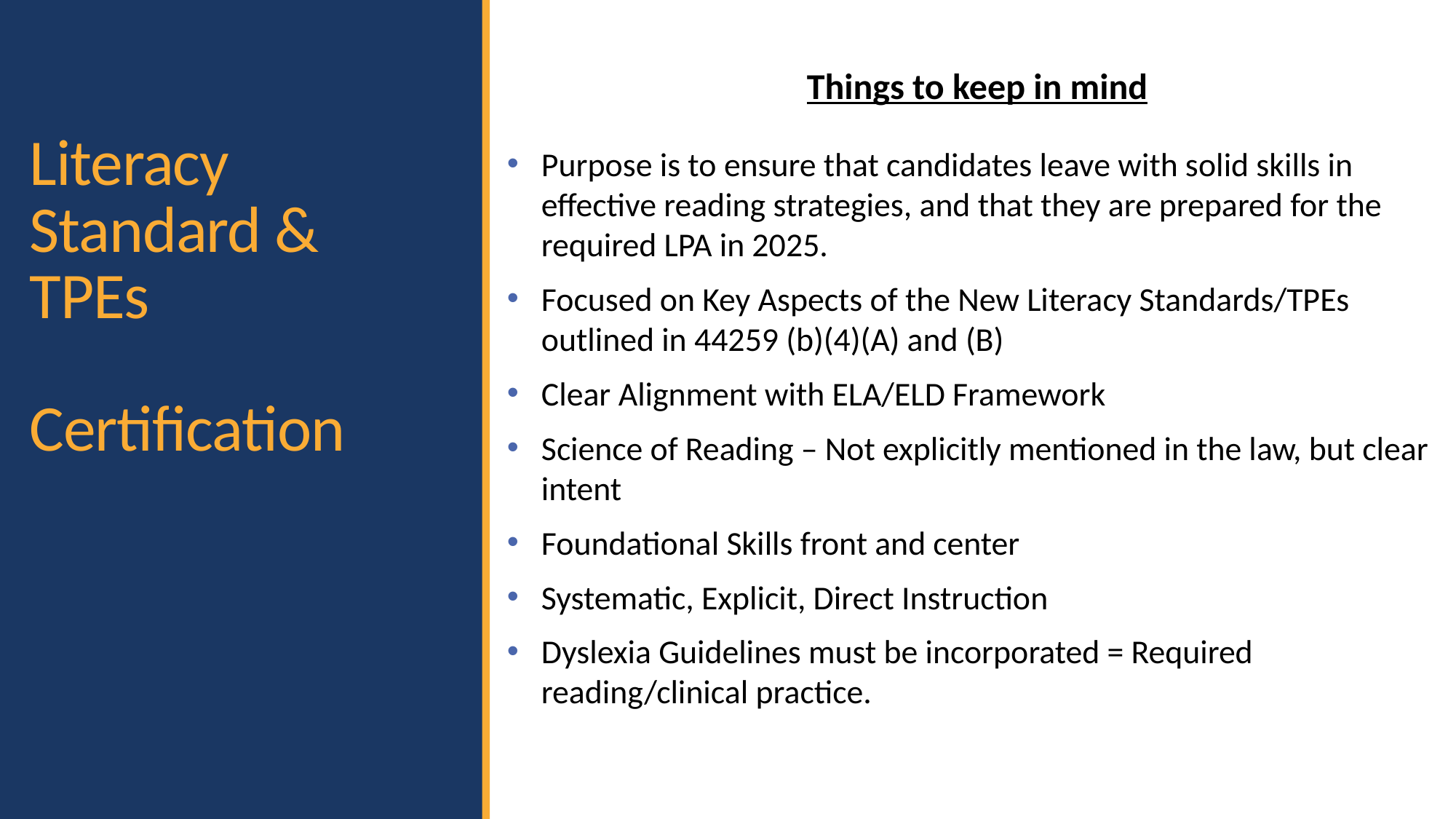

Things to keep in mind

Purpose is to ensure that candidates leave with solid skills in effective reading strategies, and that they are prepared for the required LPA in 2025.

Focused on Key Aspects of the New Literacy Standards/TPEs outlined in 44259 (b)(4)(A) and (B)

Clear Alignment with ELA/ELD Framework

Science of Reading – Not explicitly mentioned in the law, but clear intent

Foundational Skills front and center

Systematic, Explicit, Direct Instruction

Dyslexia Guidelines must be incorporated = Required reading/clinical practice.

# Literacy Standard & TPEs Certification